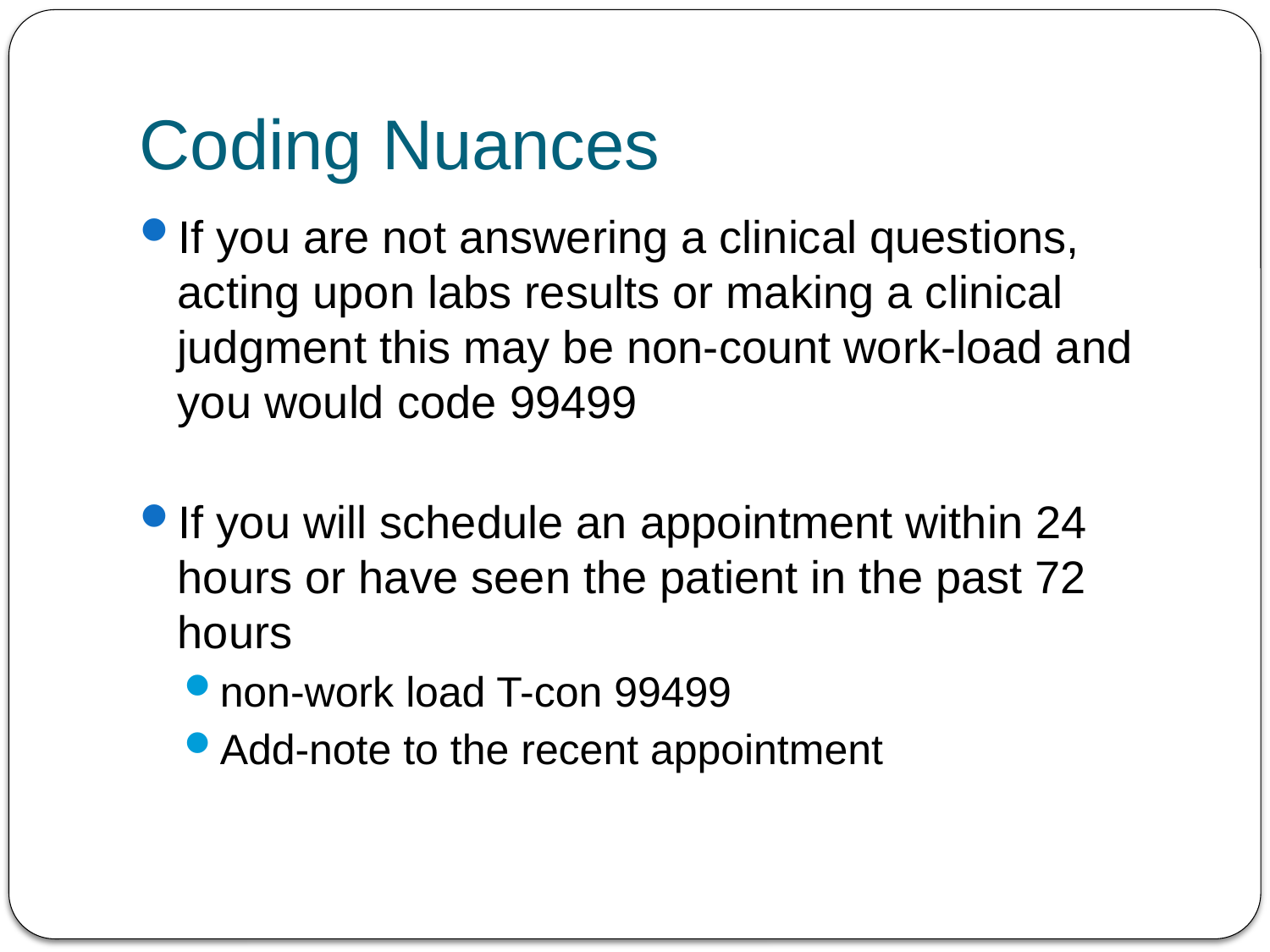

# Coding Nuances
If you are not answering a clinical questions, acting upon labs results or making a clinical judgment this may be non-count work-load and you would code 99499
If you will schedule an appointment within 24 hours or have seen the patient in the past 72 hours
non-work load T-con 99499
Add-note to the recent appointment